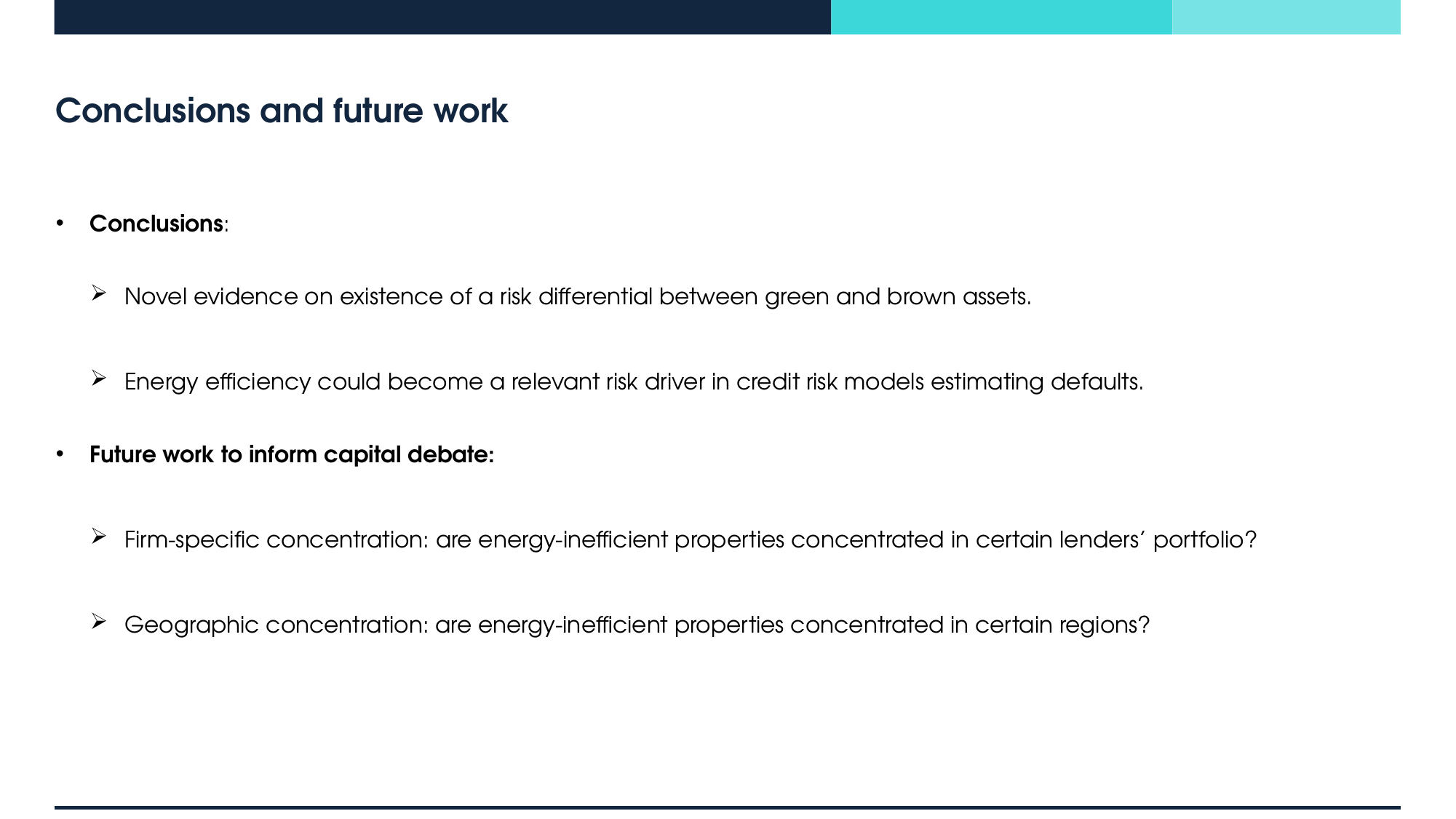

# Conclusions and future work
Conclusions:

Novel evidence on existence of a risk differential between green and brown assets.

Energy efficiency could become a relevant risk driver in credit risk models estimating defaults.

Future work to inform capital debate:

Firm-specific concentration: are energy-inefficient properties concentrated in certain lenders’ portfolio?

Geographic concentration: are energy-inefficient properties concentrated in certain regions?